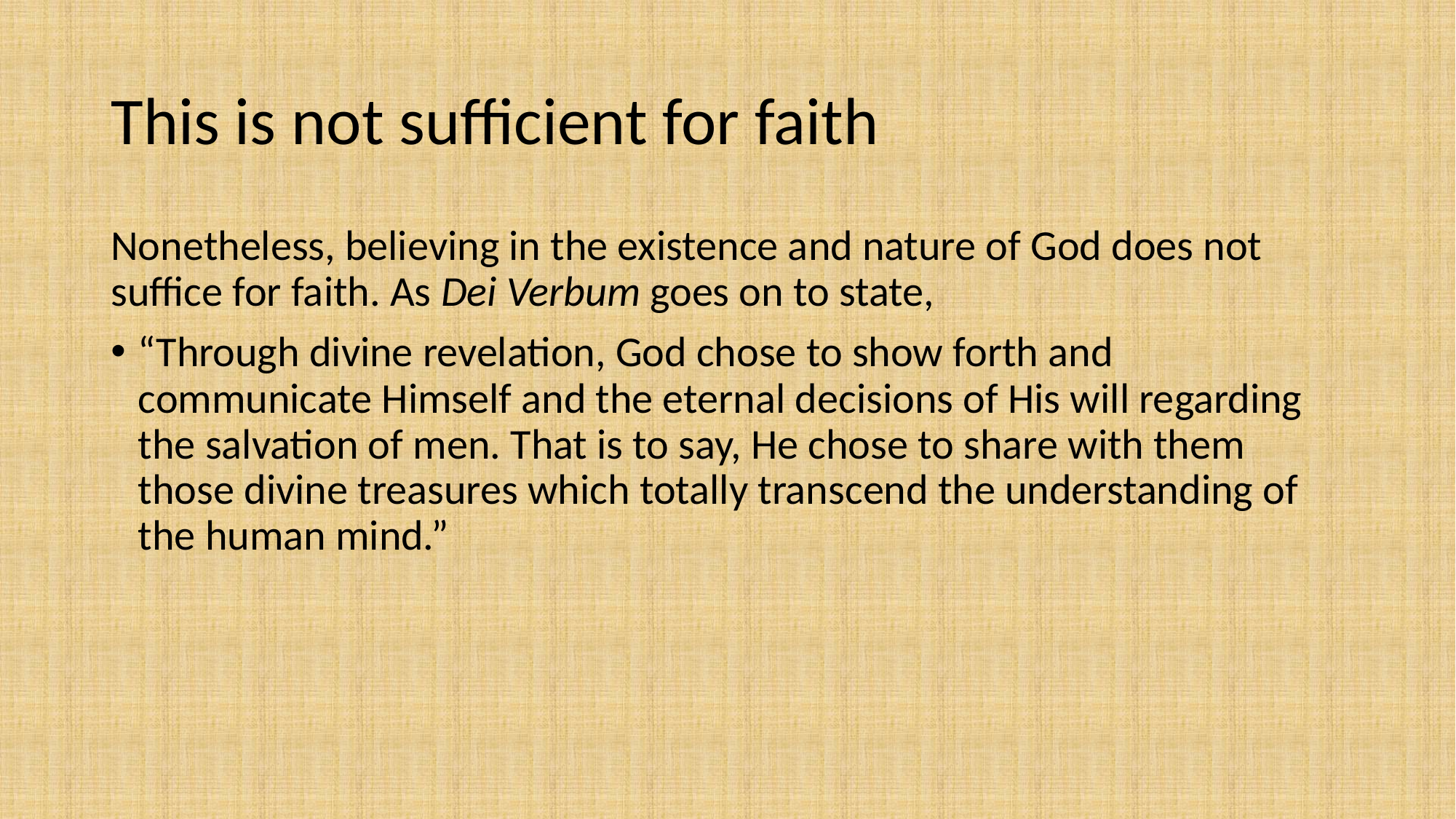

# This is not sufficient for faith
Nonetheless, believing in the existence and nature of God does not suffice for faith. As Dei Verbum goes on to state,
“Through divine revelation, God chose to show forth and communicate Himself and the eternal decisions of His will regarding the salvation of men. That is to say, He chose to share with them those divine treasures which totally transcend the understanding of the human mind.”